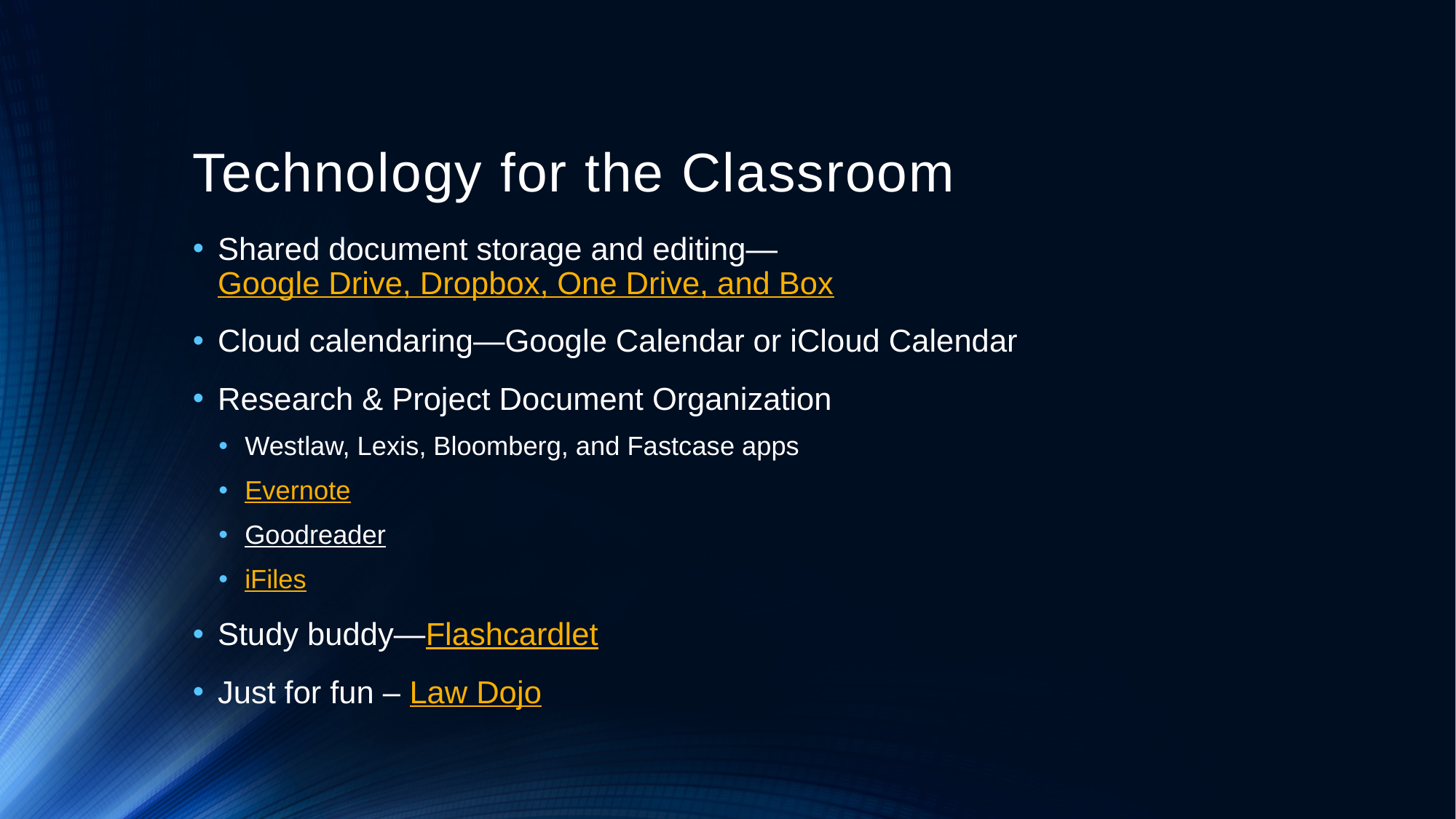

# Technology for the Classroom
Shared document storage and editing—Google Drive, Dropbox, One Drive, and Box
Cloud calendaring—Google Calendar or iCloud Calendar
Research & Project Document Organization
Westlaw, Lexis, Bloomberg, and Fastcase apps
Evernote
Goodreader
iFiles
Study buddy—Flashcardlet
Just for fun – Law Dojo